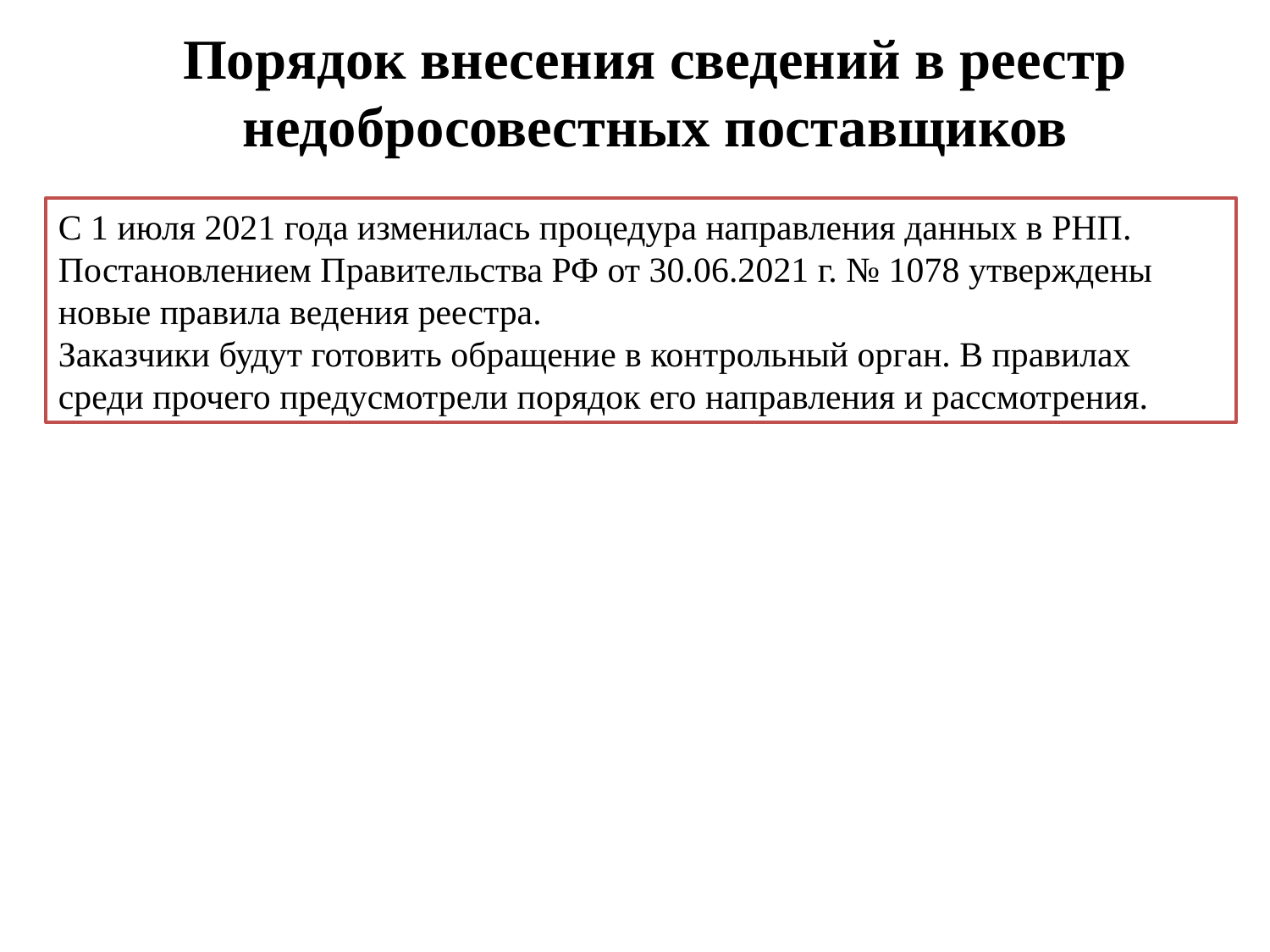

Порядок внесения сведений в реестр недобросовестных поставщиков
С 1 июля 2021 года изменилась процедура направления данных в РНП.
Постановлением Правительства РФ от 30.06.2021 г. № 1078 утверждены новые правила ведения реестра.
Заказчики будут готовить обращение в контрольный орган. В правилах среди прочего предусмотрели порядок его направления и рассмотрения.